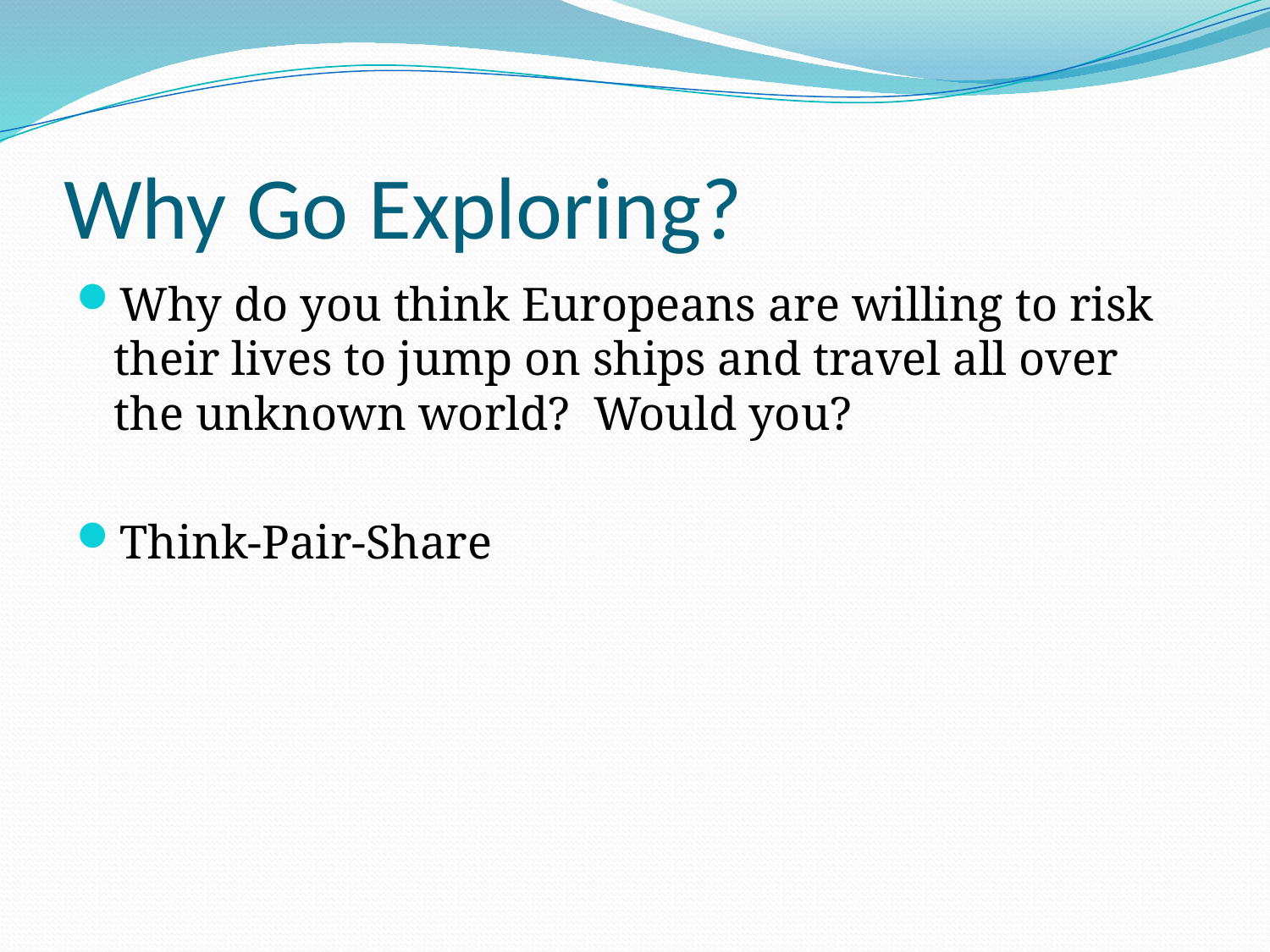

# Why Go Exploring?
Why do you think Europeans are willing to risk their lives to jump on ships and travel all over the unknown world?  Would you?

Think-Pair-Share